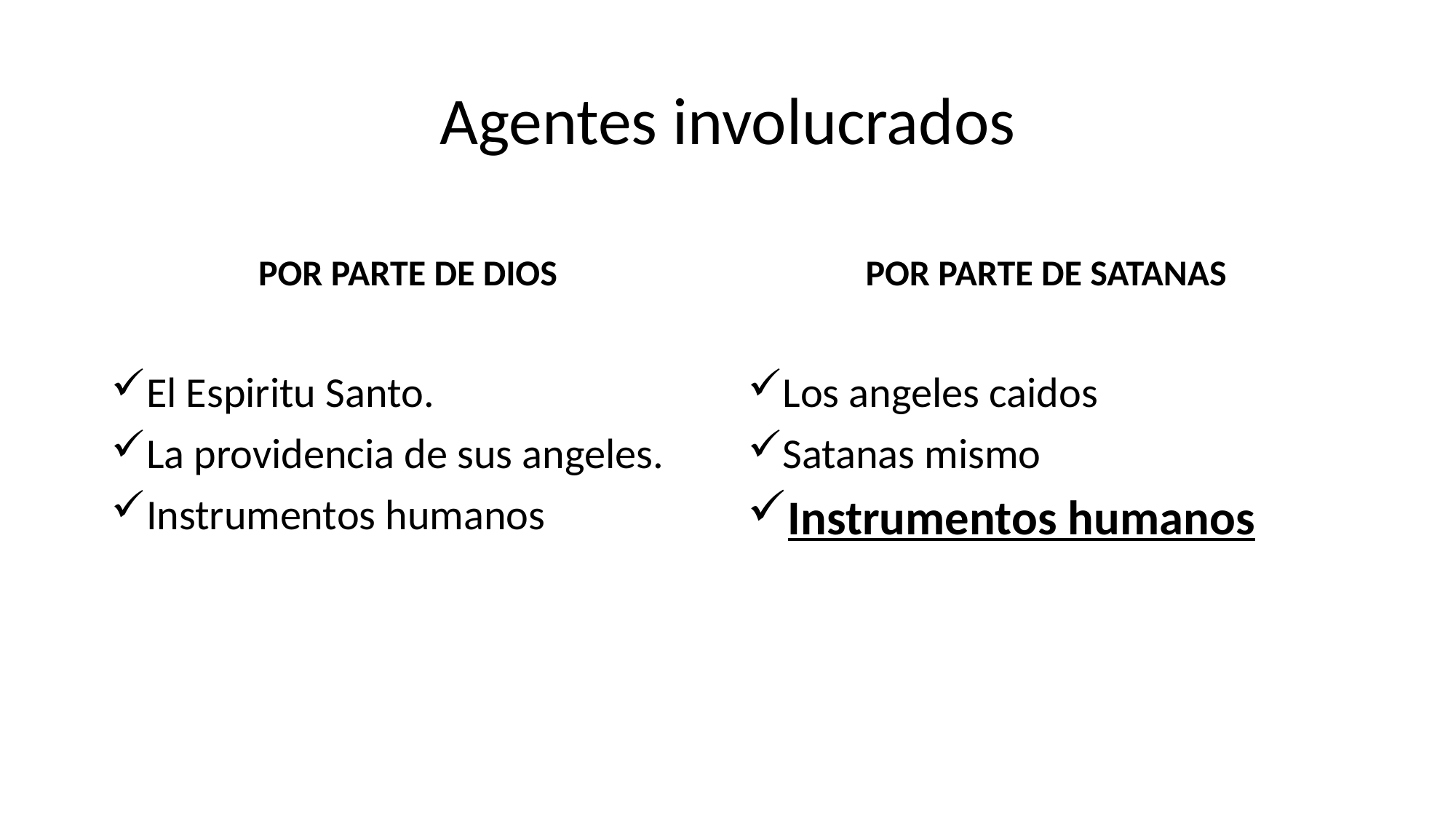

# Agentes involucrados
POR PARTE DE DIOS
POR PARTE DE SATANAS

El Espiritu Santo.
La providencia de sus angeles.
Instrumentos humanos

Los angeles caidos
Satanas mismo
Instrumentos humanos